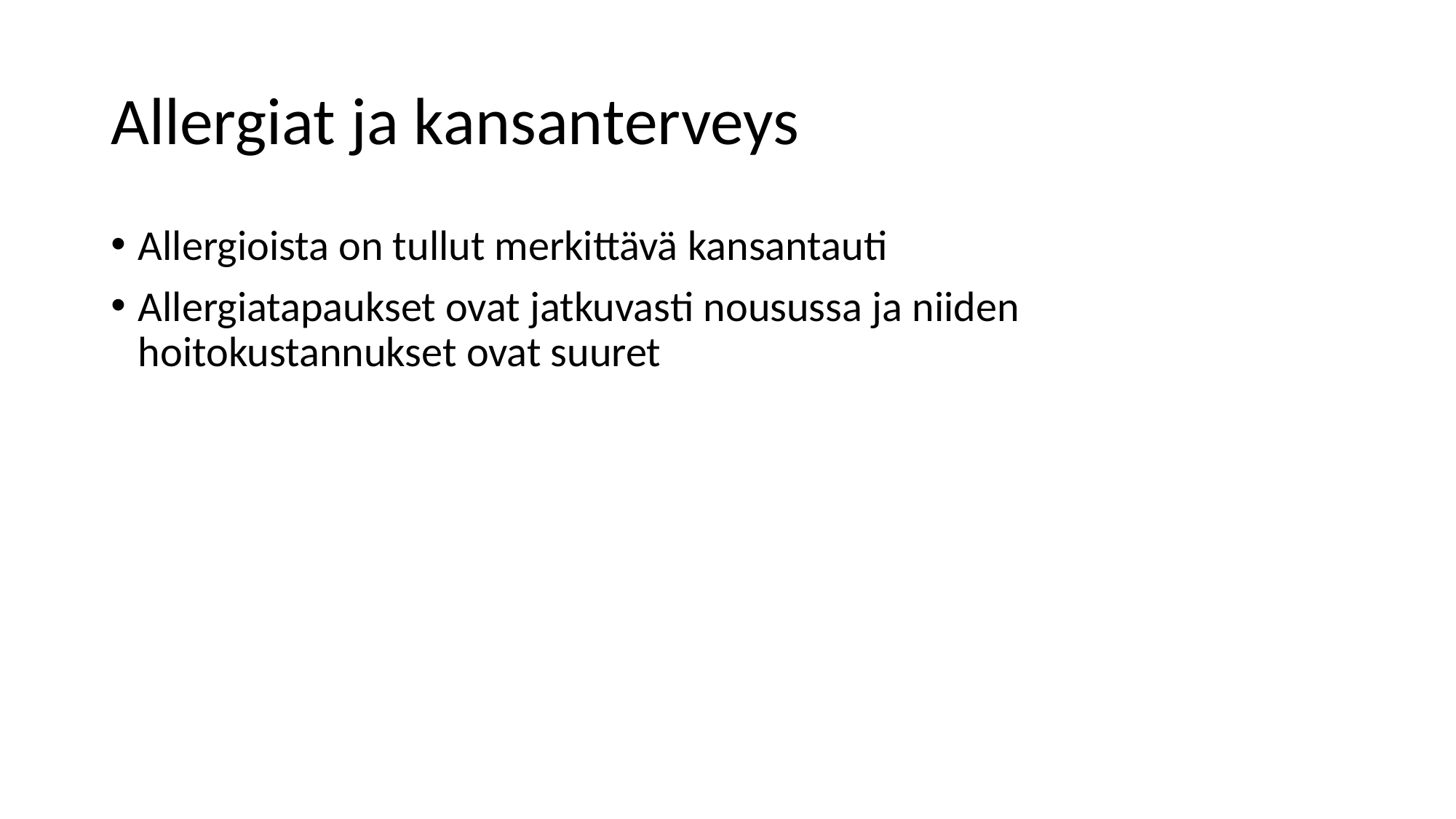

# Allergiat ja kansanterveys
Allergioista on tullut merkittävä kansantauti
Allergiatapaukset ovat jatkuvasti nousussa ja niiden hoitokustannukset ovat suuret